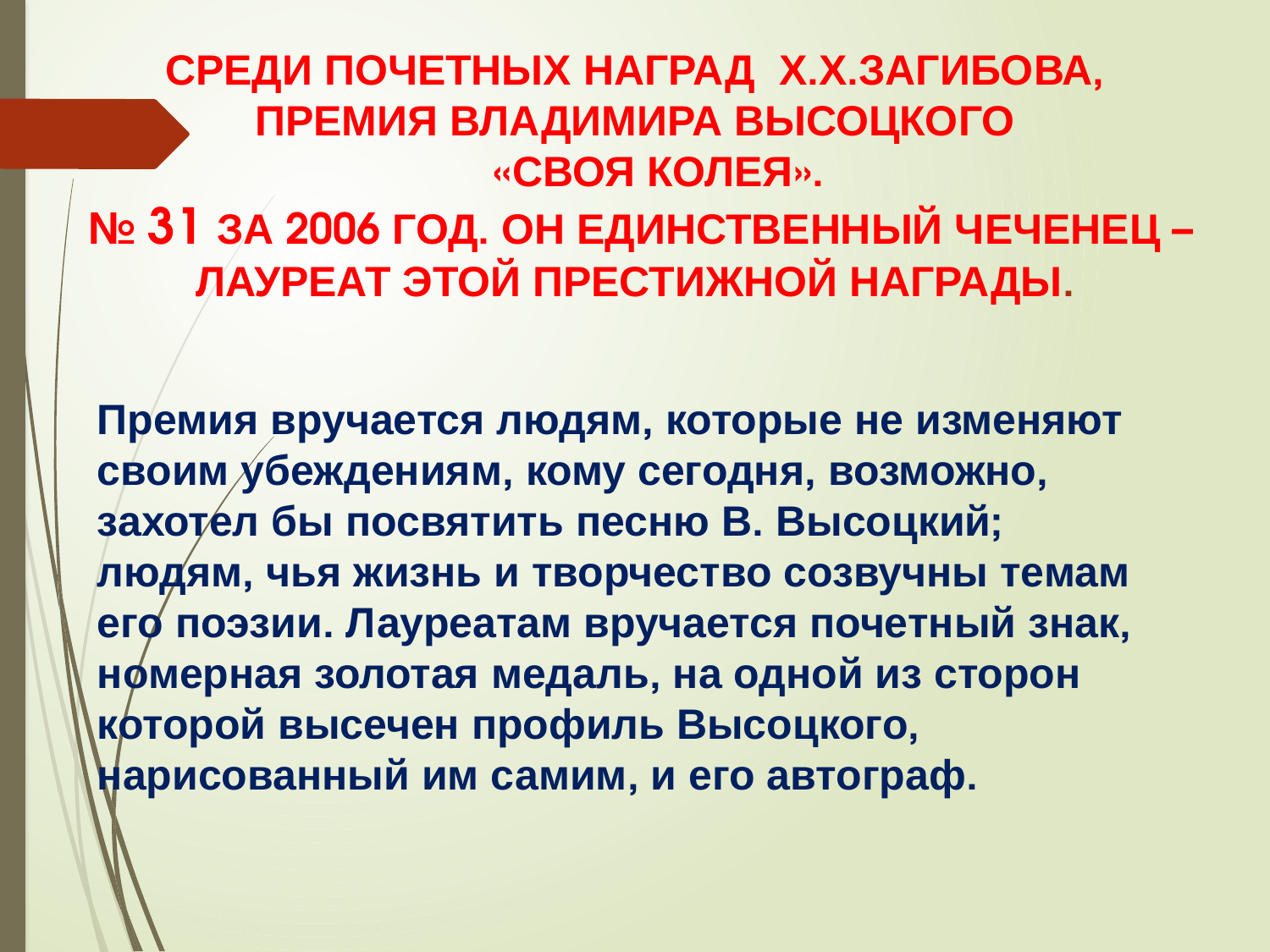

Среди Почетных наград  Х.Х.Загибова,  Премия Владимира Высоцкого
    «Своя колея».
№ 31 за 2006 год. Он единственный чеченец – Лауреат этой престижной награды.
Премия вручается людям, которые не изменяют своим убеждениям, кому сегодня, возможно, захотел бы посвятить песню В. Высоцкий; людям, чья жизнь и творчество созвучны темам его поэзии. Лауреатам вручается почетный знак, номерная золотая медаль, на одной из сторон которой высечен профиль Высоцкого, нарисованный им самим, и его автограф.